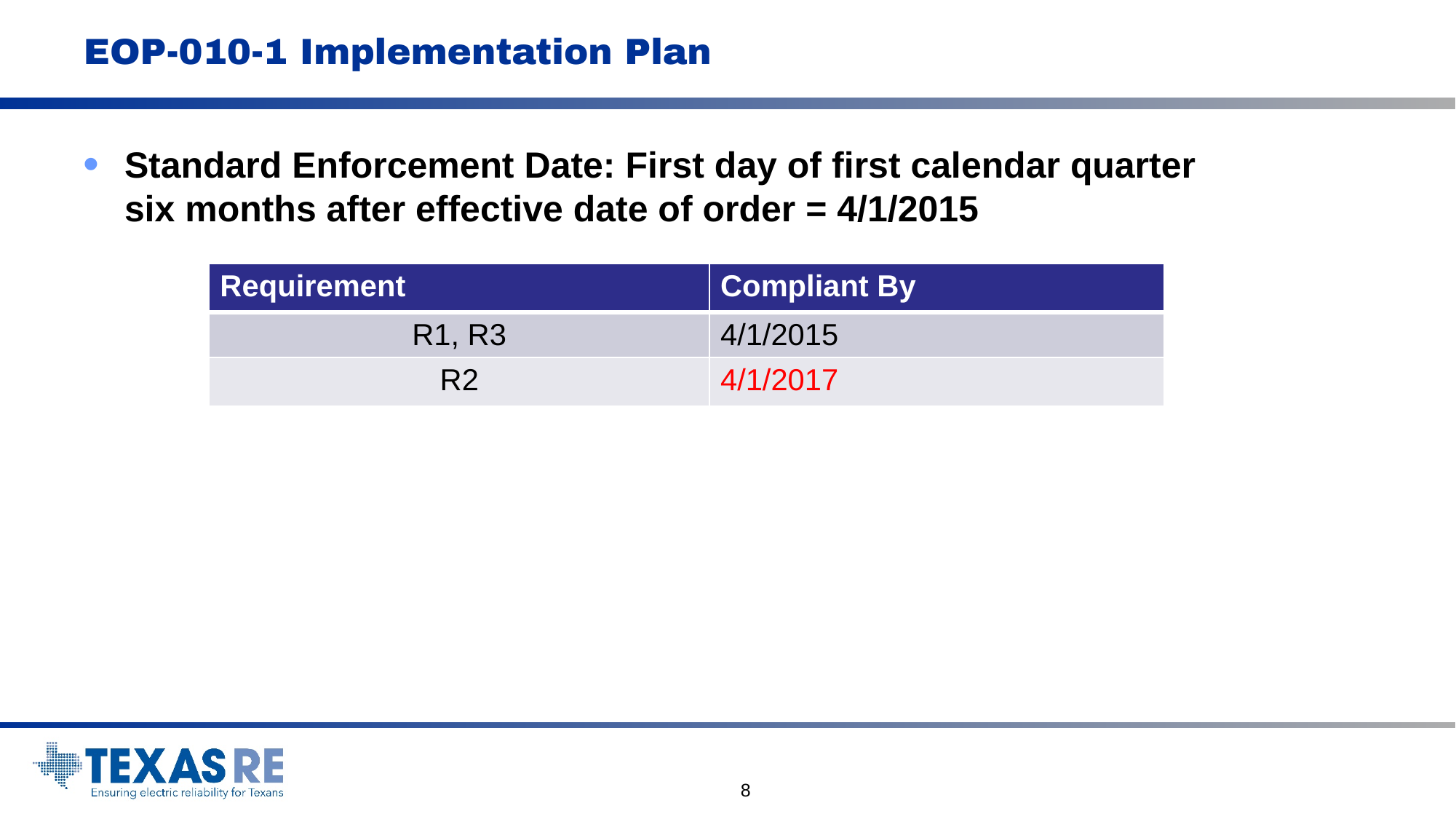

# EOP-010-1 Implementation Plan
Standard Enforcement Date: First day of first calendar quarter six months after effective date of order = 4/1/2015
| Requirement | Compliant By |
| --- | --- |
| R1, R3 | 4/1/2015 |
| R2 | 4/1/2017 |